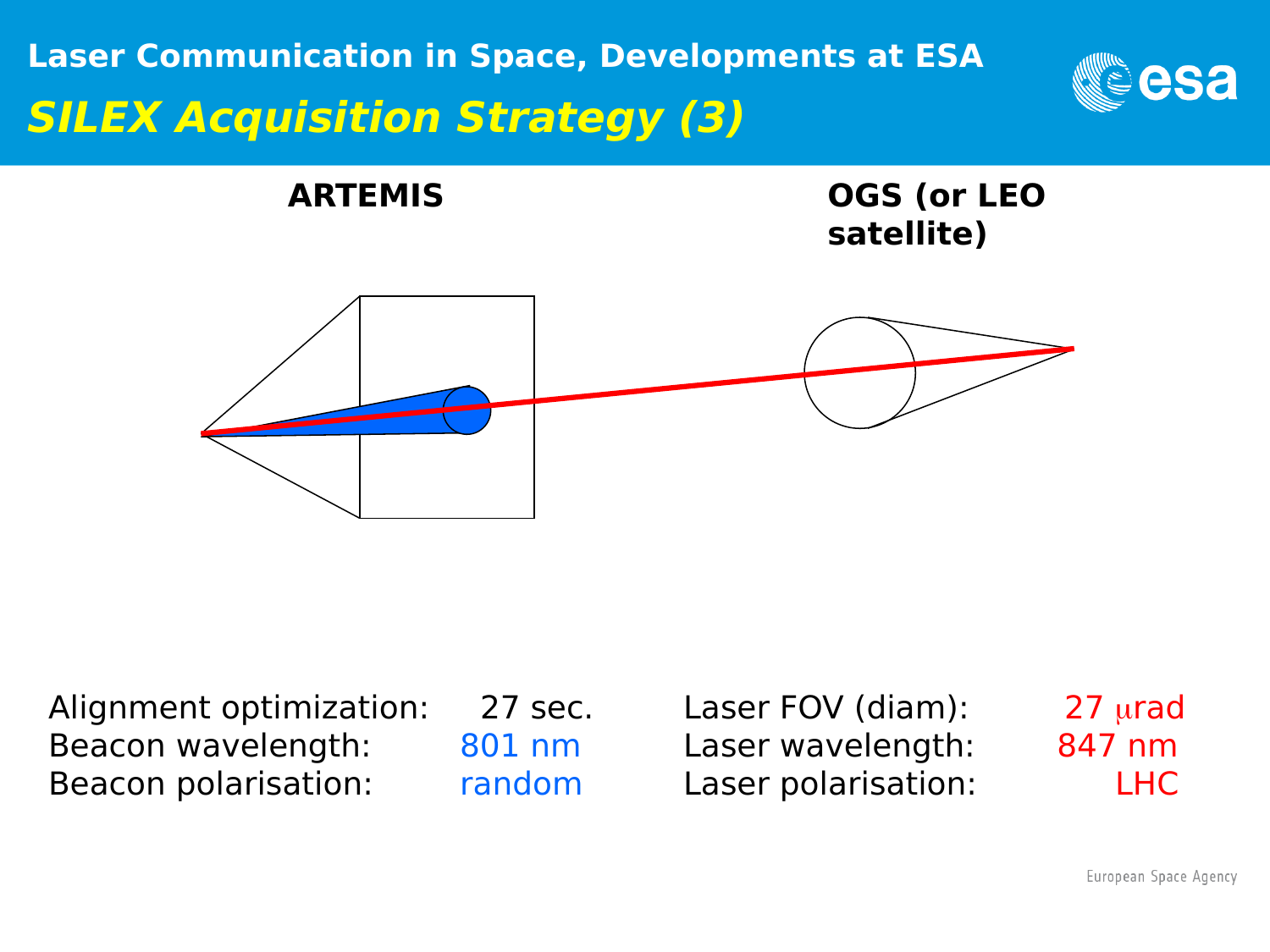

Laser Communication in Space, Developments at ESA

SILEX Acquisition Strategy (3)
ARTEMIS
OGS (or LEO satellite)

Alignment optimization:     27 sec.	Laser FOV (diam):	27 μrad
Beacon wavelength:	   801 nm	Laser wavelength:        847 nm
Beacon polarisation:	   random	Laser polarisation:	     LHC